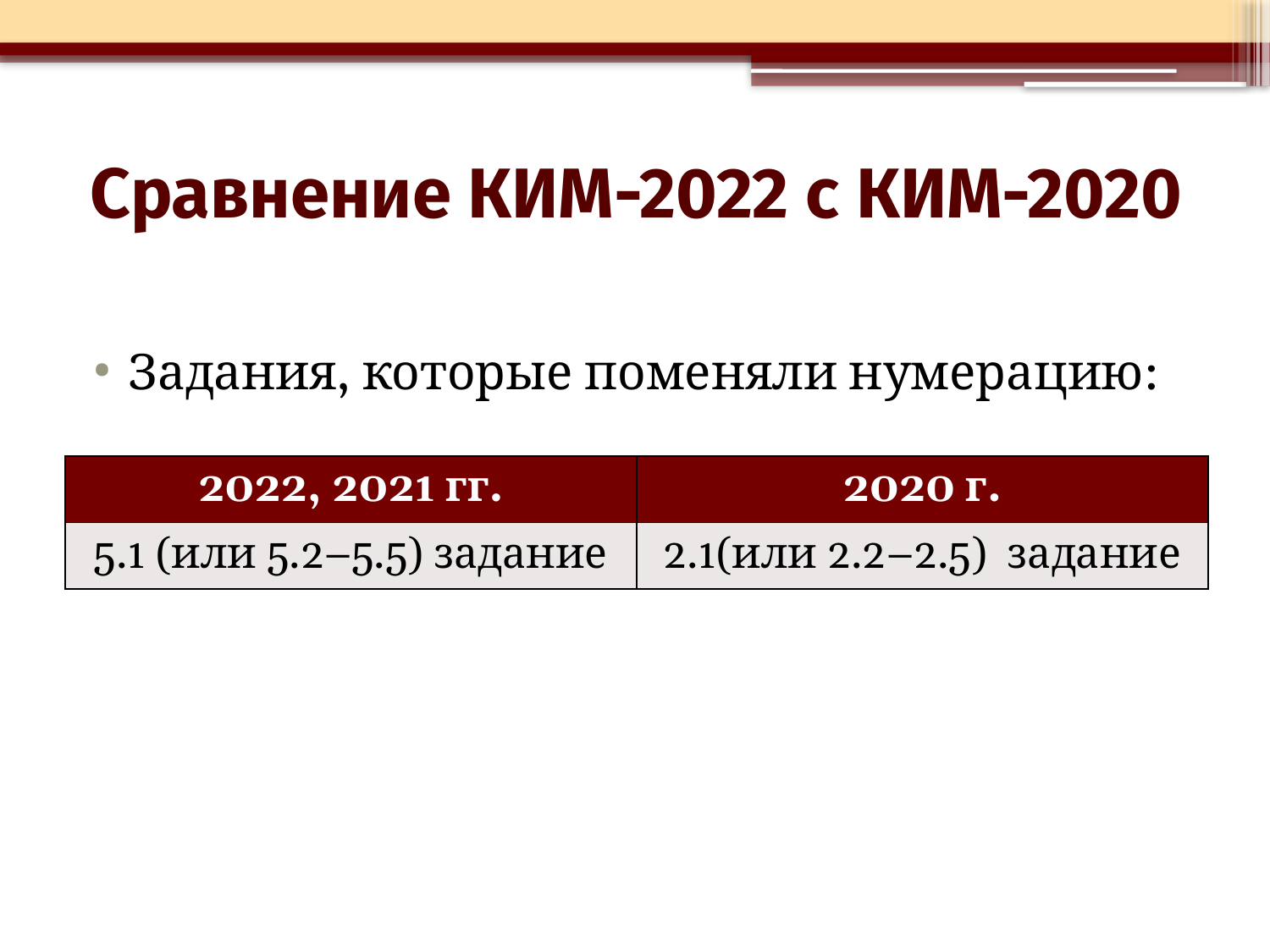

# Сравнение КИМ-2022 с КИМ-2020

Задания, которые поменяли нумерацию:
| 2022, 2021 гг. | 2020 г. |
| --- | --- |
| 5.1 (или 5.2–5.5) задание | 2.1(или 2.2–2.5) задание |